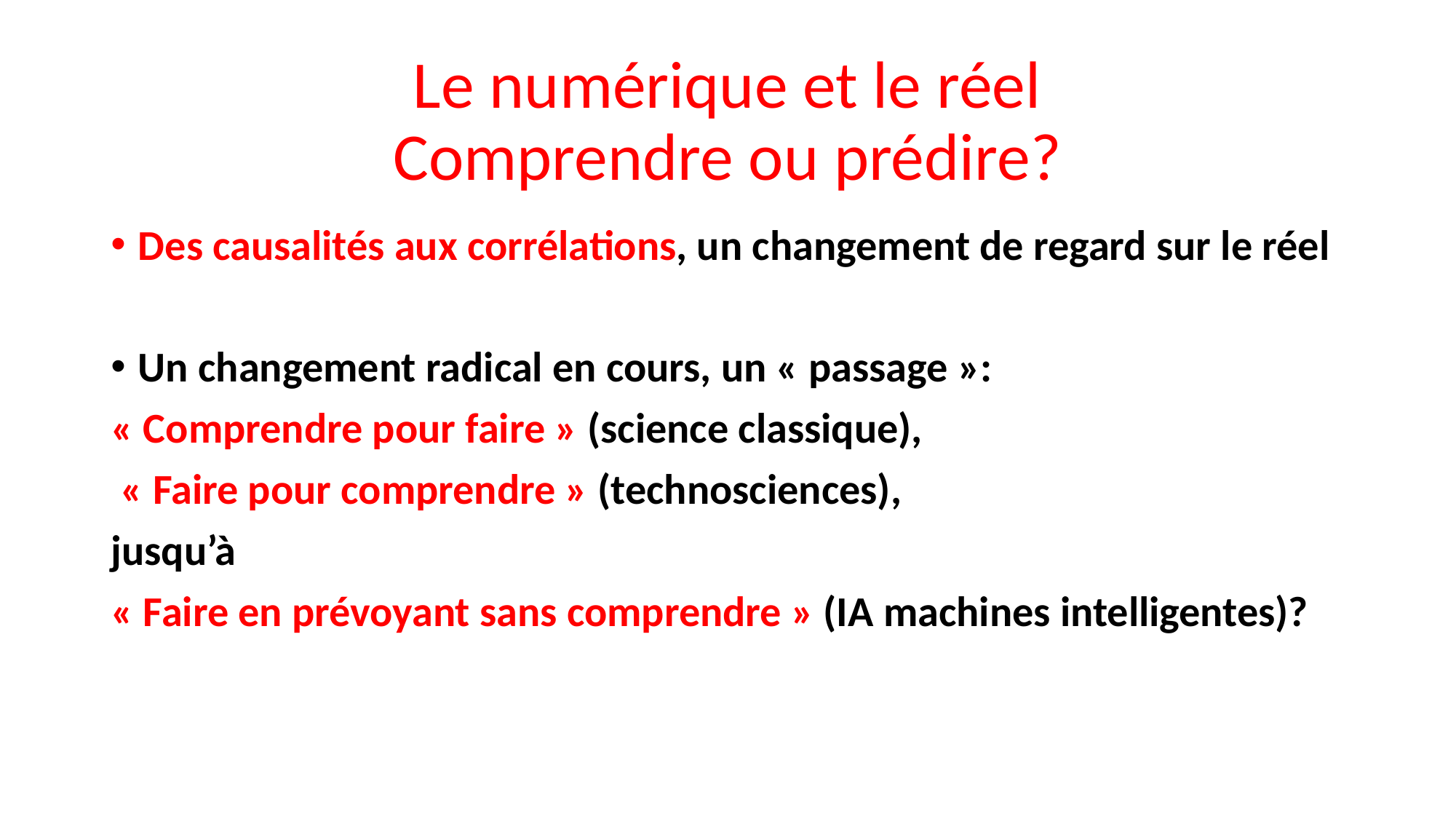

# Le numérique et le réel Comprendre ou prédire?
Des causalités aux corrélations, un changement de regard sur le réel

Un changement radical en cours, un « passage »:
« Comprendre pour faire » (science classique),
 « Faire pour comprendre » (technosciences),
jusqu’à
« Faire en prévoyant sans comprendre » (IA machines intelligentes)?